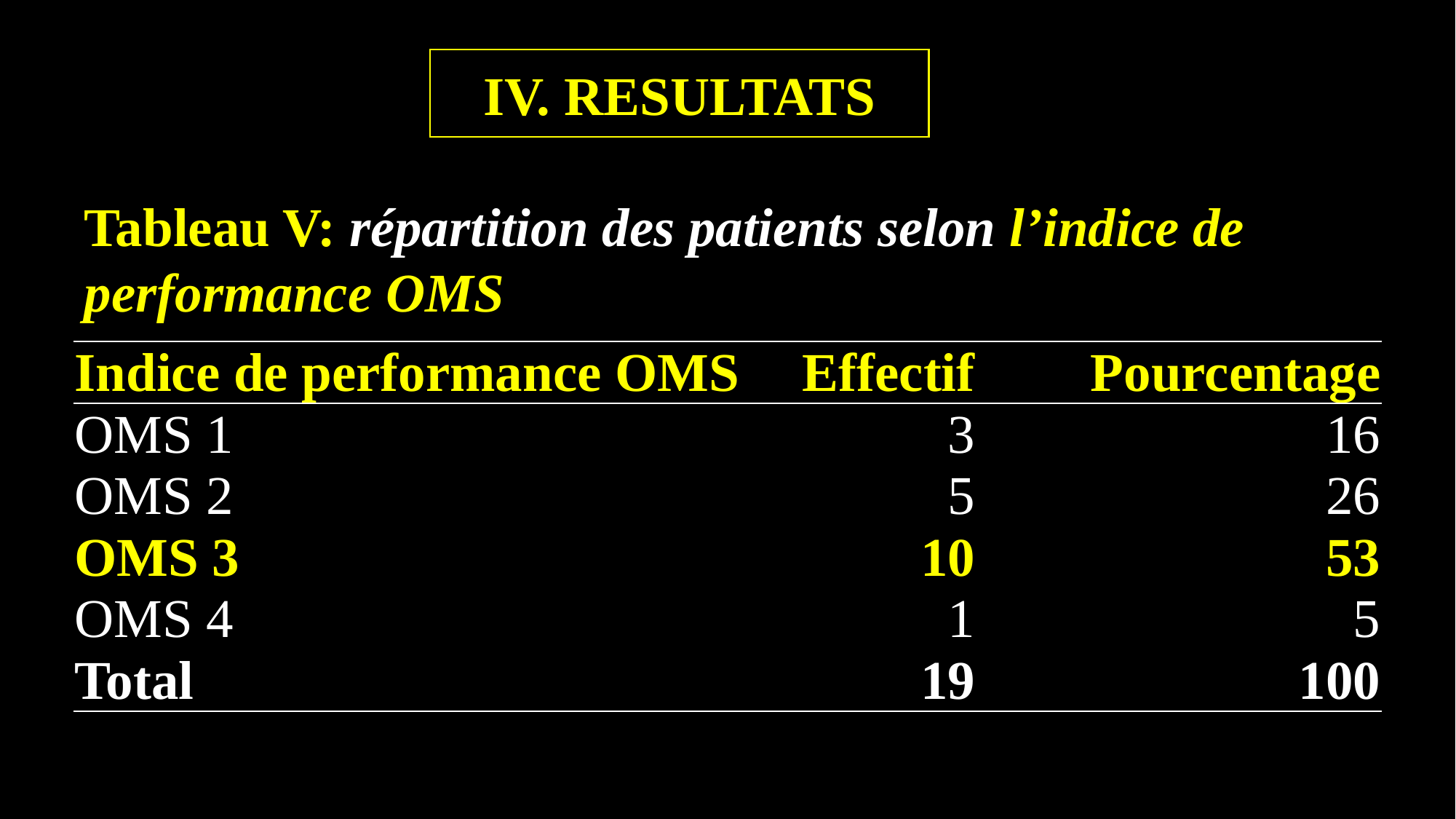

IV. RESULTATS
Tableau V: répartition des patients selon l’indice de performance OMS
| Indice de performance OMS | Effectif | Pourcentage |
| --- | --- | --- |
| OMS 1 | 3 | 16 |
| OMS 2 | 5 | 26 |
| OMS 3 | 10 | 53 |
| OMS 4 | 1 | 5 |
| Total | 19 | 100 |